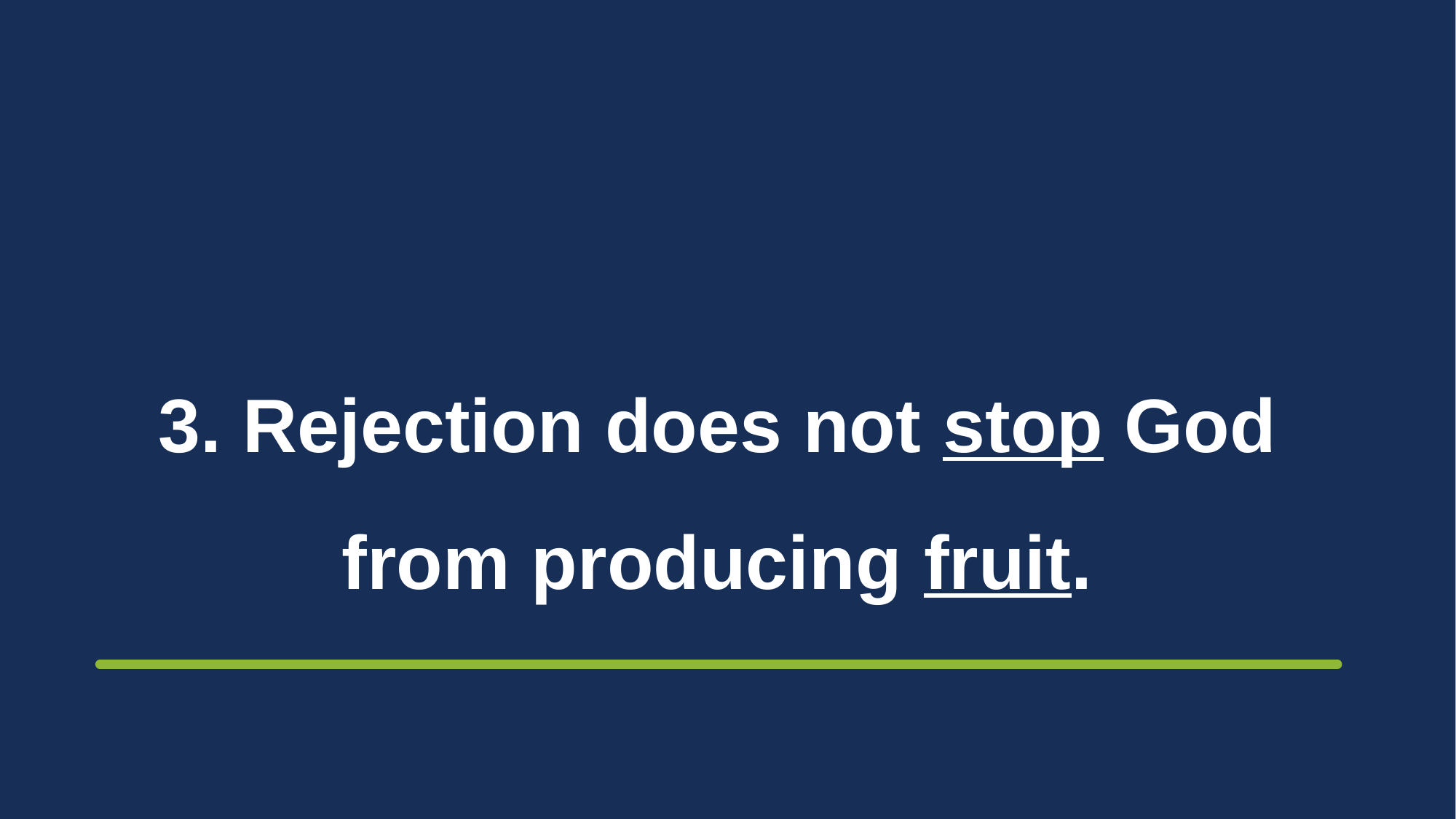

# 3. Rejection does not stop God from producing fruit.